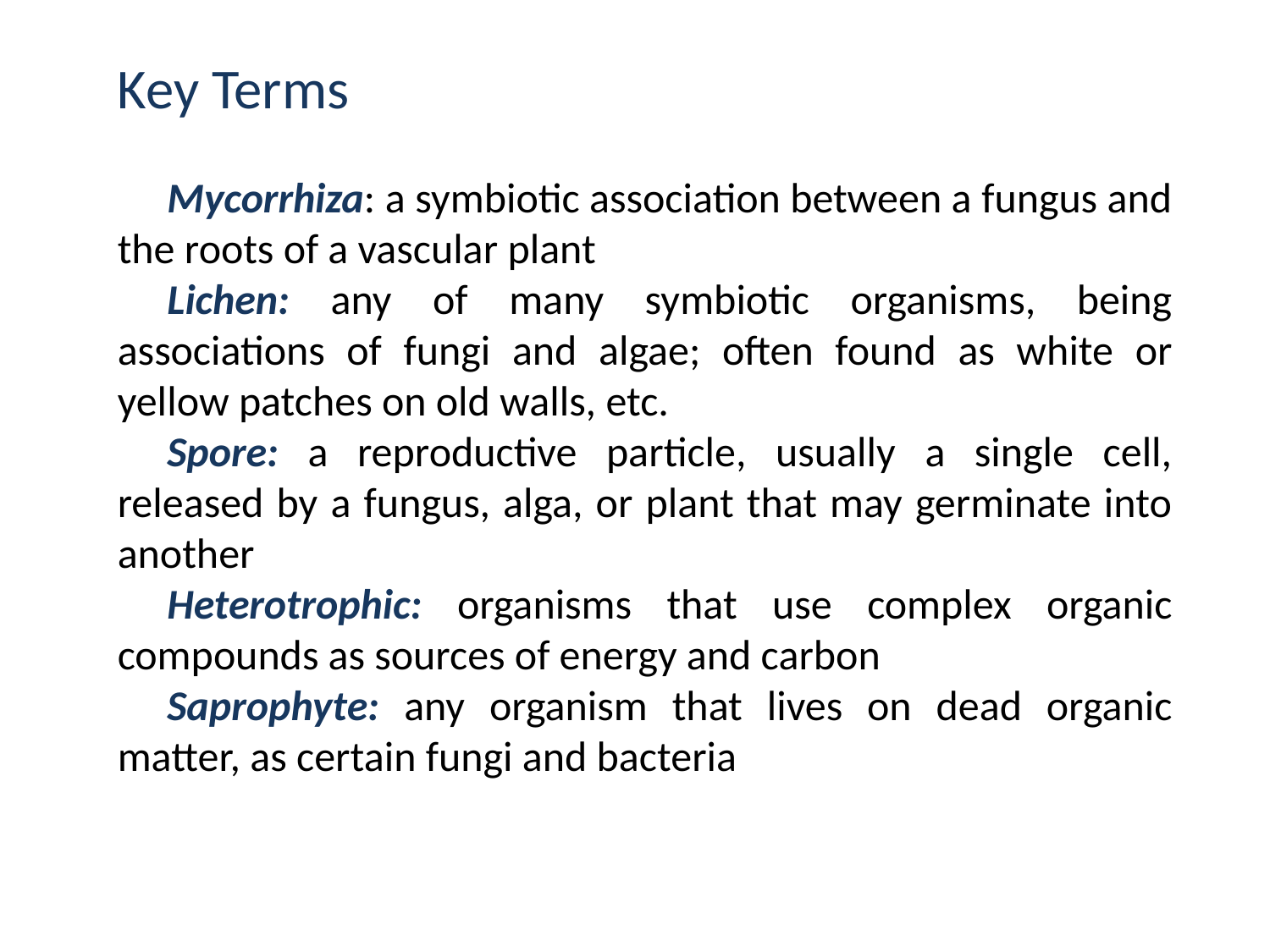

Key Terms

Mycorrhiza: a symbiotic association between a fungus and the roots of a vascular plant
Lichen: any of many symbiotic organisms, being associations of fungi and algae; often found as white or yellow patches on old walls, etc.
Spore: a reproductive particle, usually a single cell, released by a fungus, alga, or plant that may germinate into another
Heterotrophic: organisms that use complex organic compounds as sources of energy and carbon
Saprophyte: any organism that lives on dead organic matter, as certain fungi and bacteria